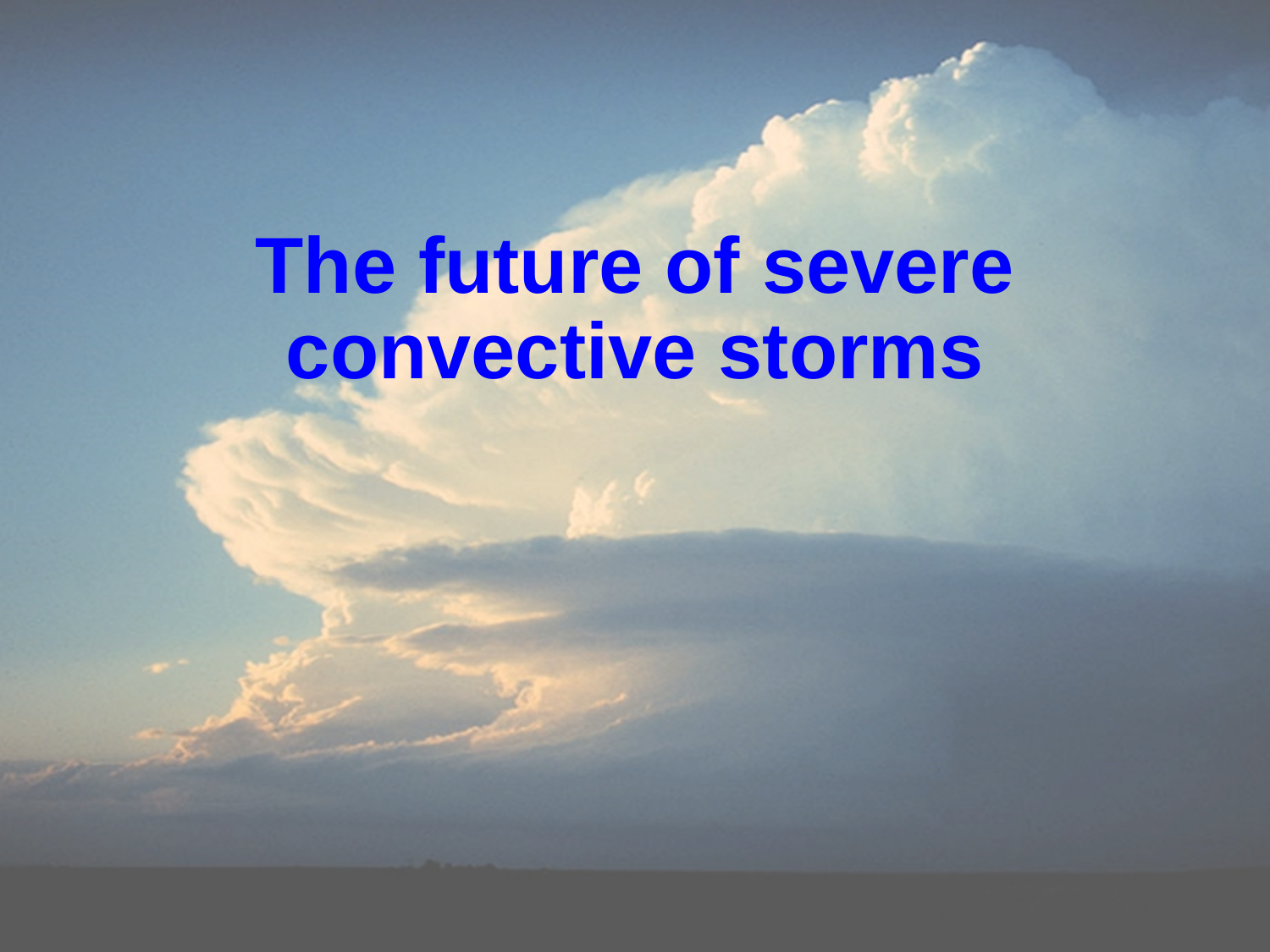

# The future of severe convective storms